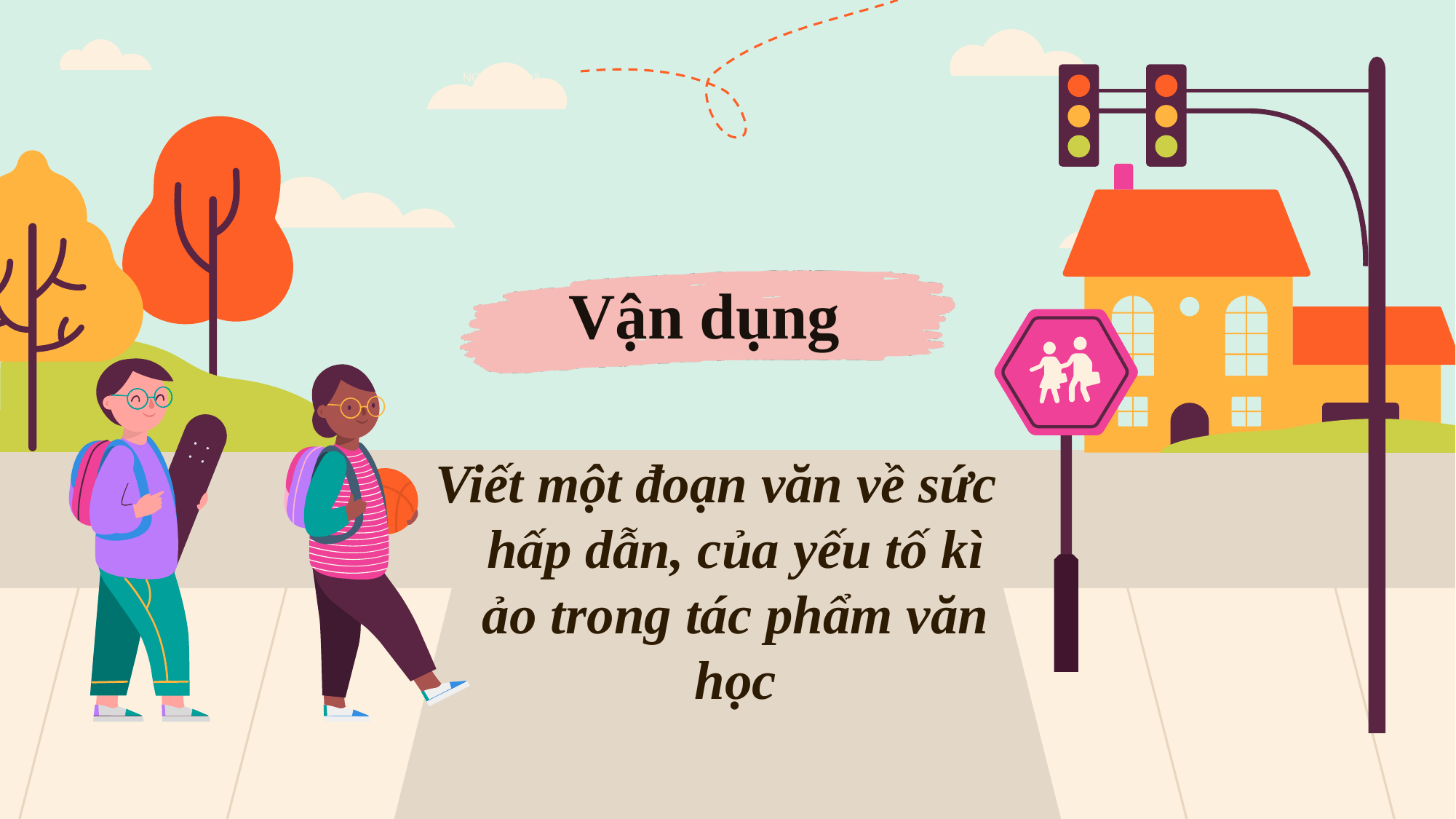

NGUYỄN Nhâ
m 0981.713.891

Vận dụng

Viết một đoạn văn về sức hấp dẫn, của yếu tố kì ảo trong tác phẩm văn học